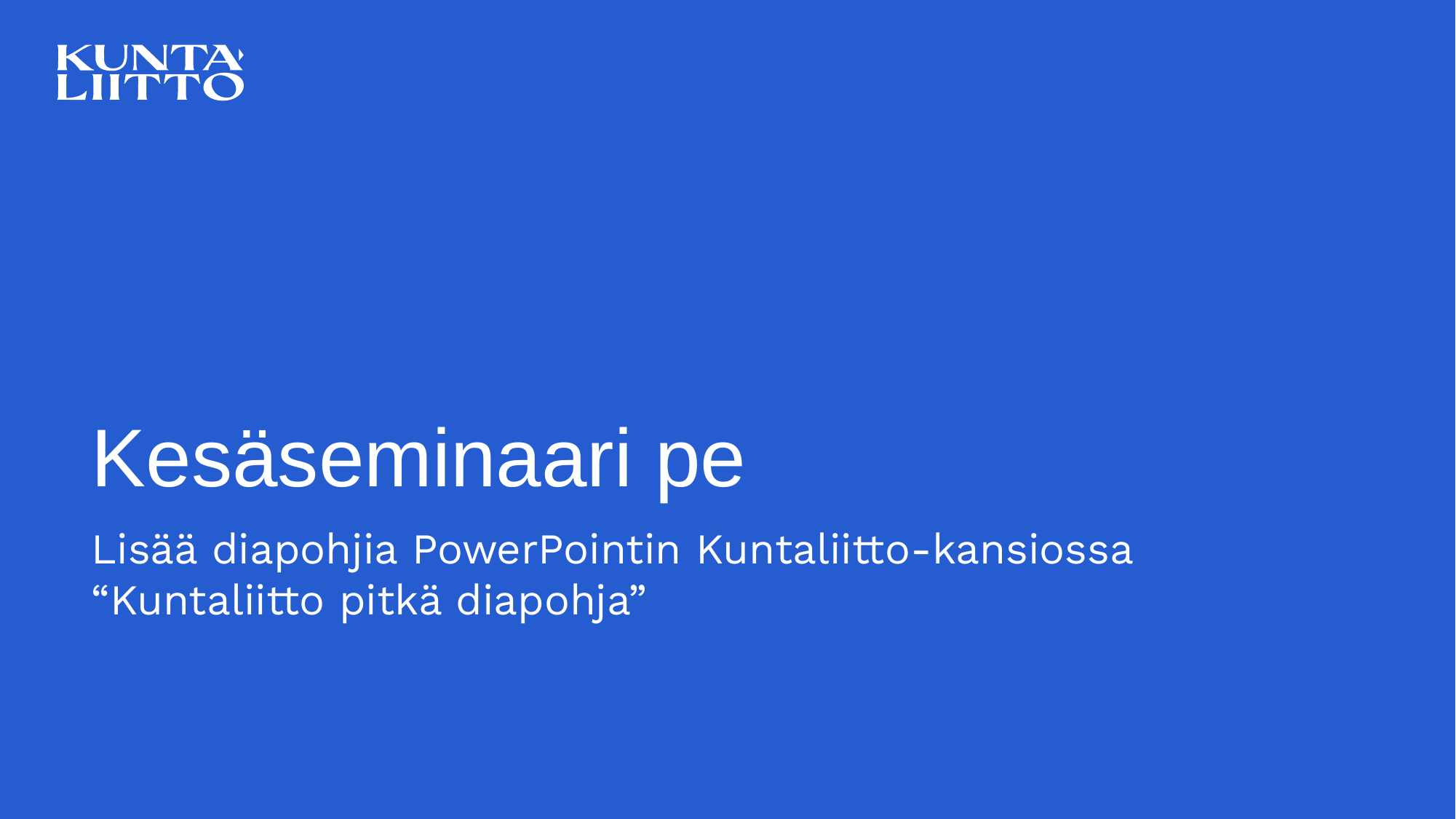

# Kesäseminaari pe
Lisää diapohjia PowerPointin Kuntaliitto-kansiossa
“Kuntaliitto pitkä diapohja”